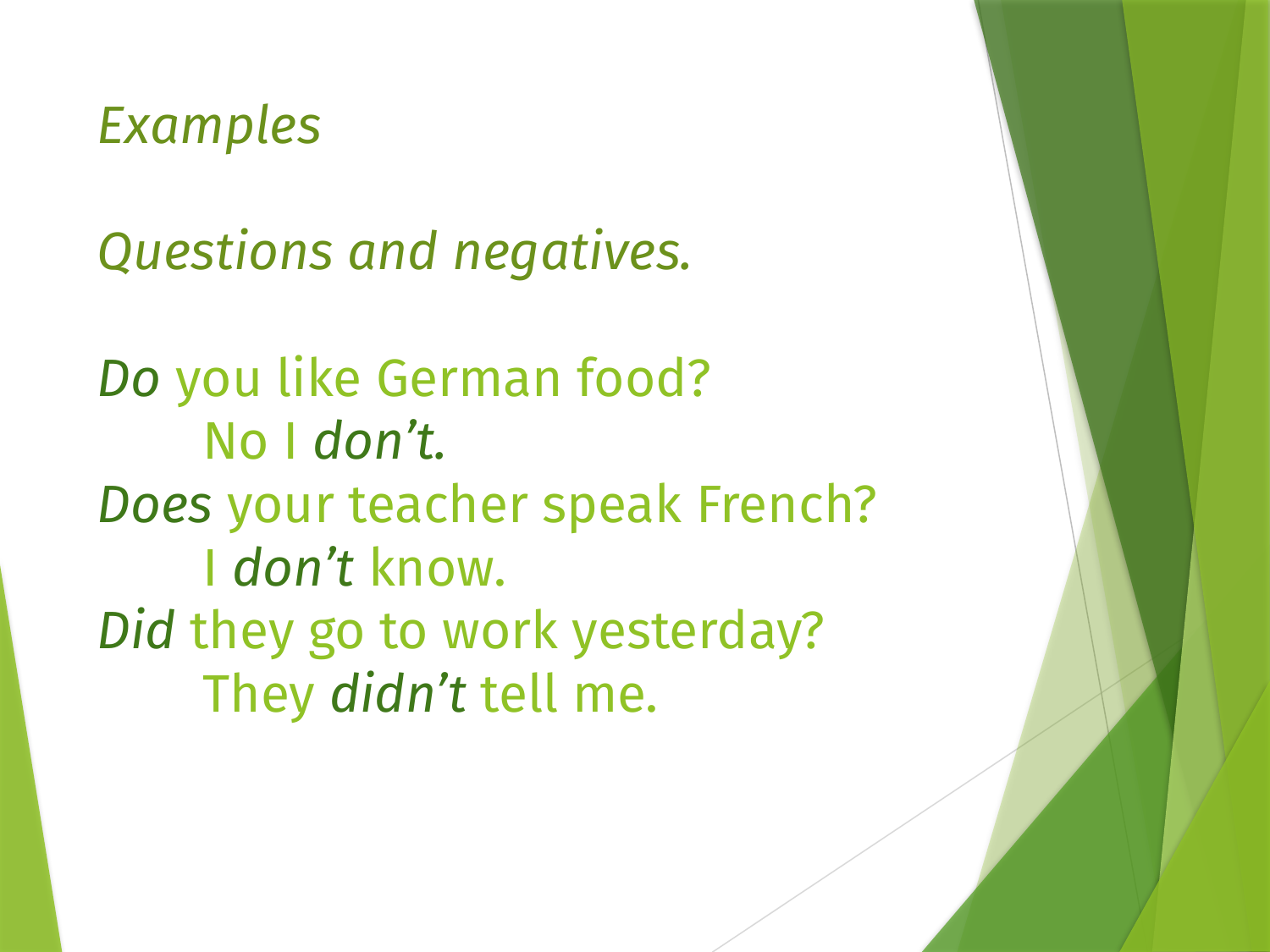

# Examples Questions and negatives. Do you like German food? No I don’t. Does your teacher speak French? I don’t know. Did they go to work yesterday? They didn’t tell me.